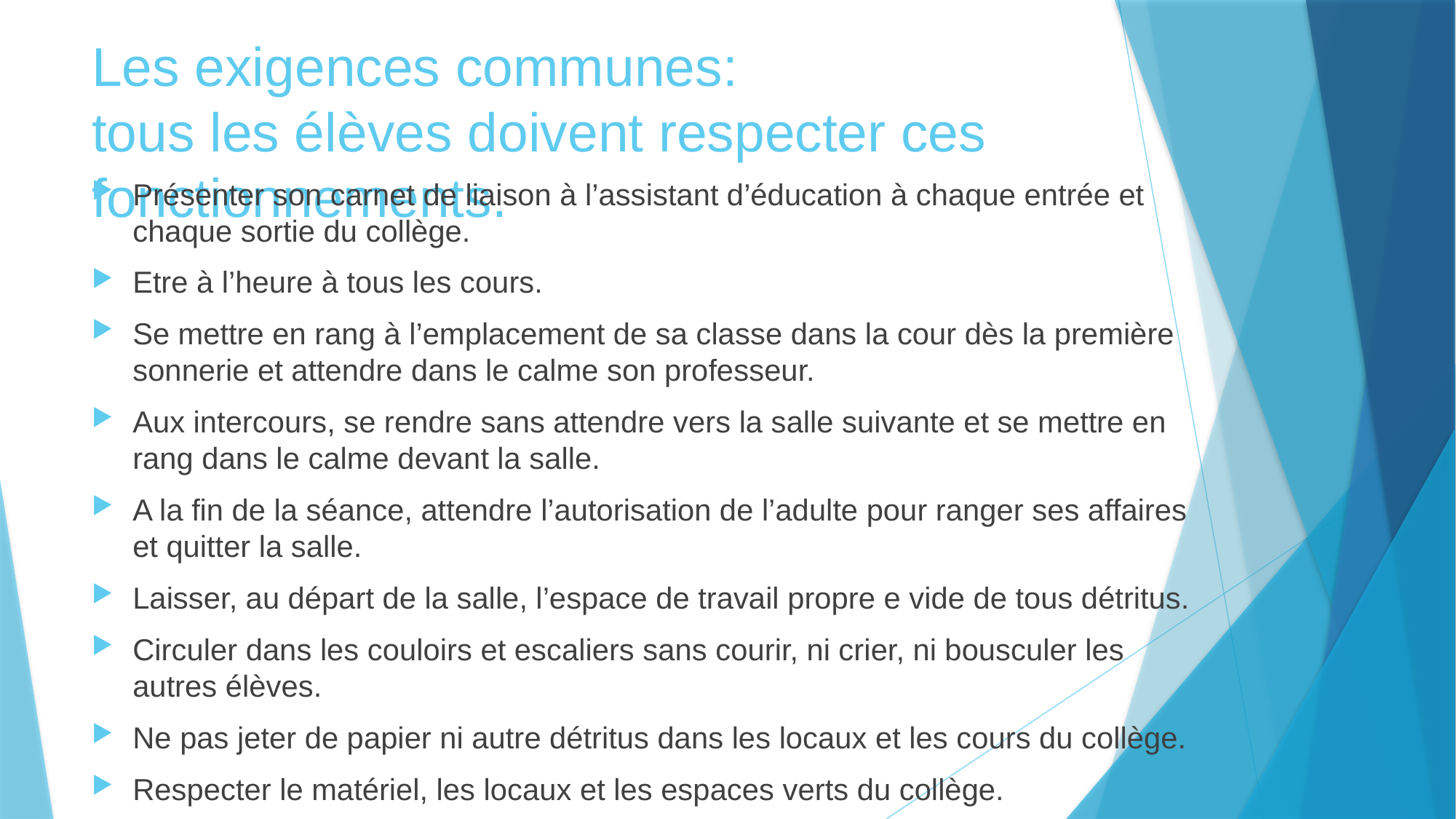

# Les exigences communes: tous les élèves doivent respecter ces fonctionnements.
Présenter son carnet de liaison à l’assistant d’éducation à chaque entrée et chaque sortie du collège.
Etre à l’heure à tous les cours.
Se mettre en rang à l’emplacement de sa classe dans la cour dès la première sonnerie et attendre dans le calme son professeur.
Aux intercours, se rendre sans attendre vers la salle suivante et se mettre en rang dans le calme devant la salle.
A la fin de la séance, attendre l’autorisation de l’adulte pour ranger ses affaires et quitter la salle.
Laisser, au départ de la salle, l’espace de travail propre e vide de tous détritus.
Circuler dans les couloirs et escaliers sans courir, ni crier, ni bousculer les autres élèves.
Ne pas jeter de papier ni autre détritus dans les locaux et les cours du collège.
Respecter le matériel, les locaux et les espaces verts du collège.